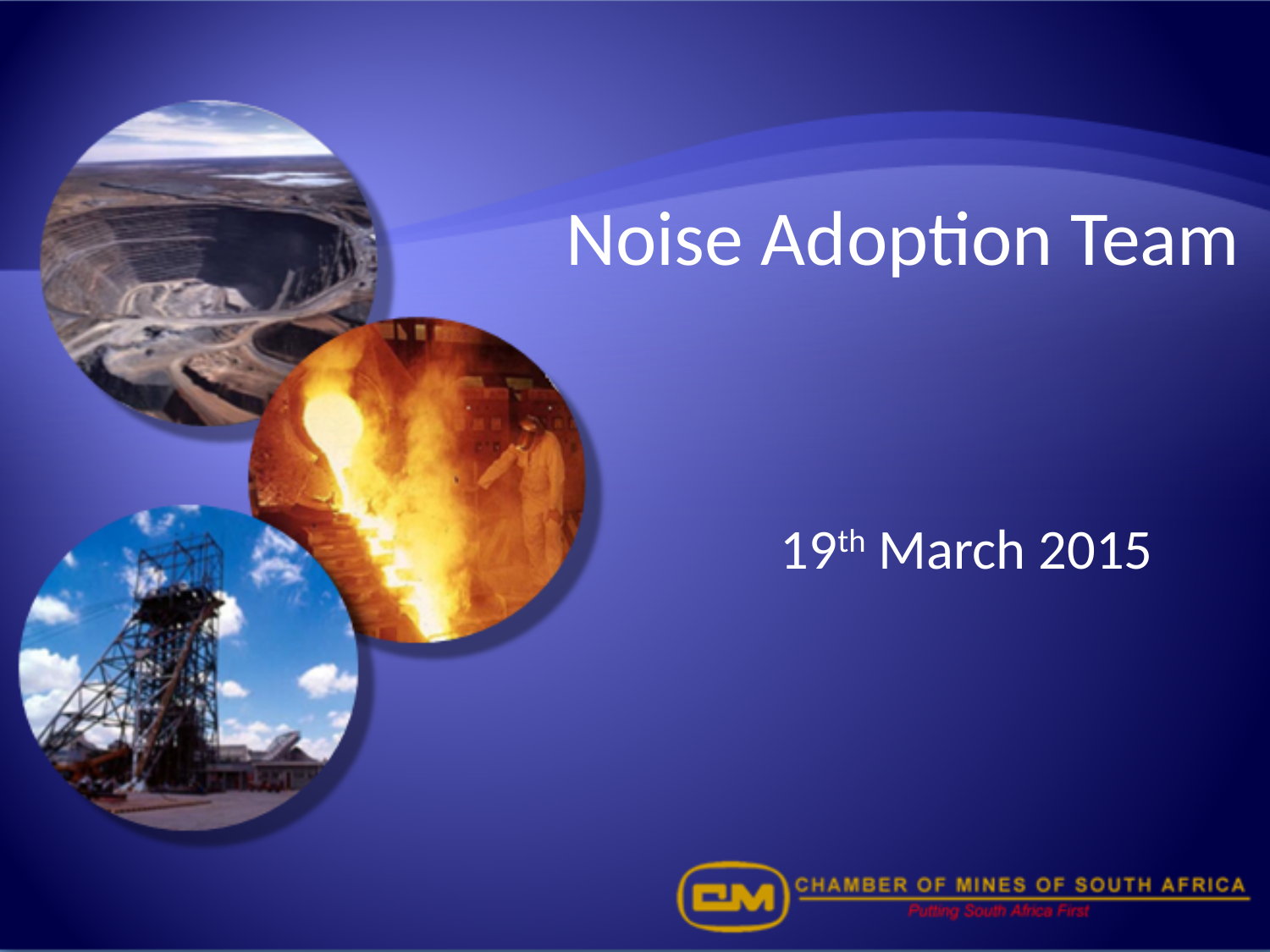

# Noise Adoption Team
19th March 2015